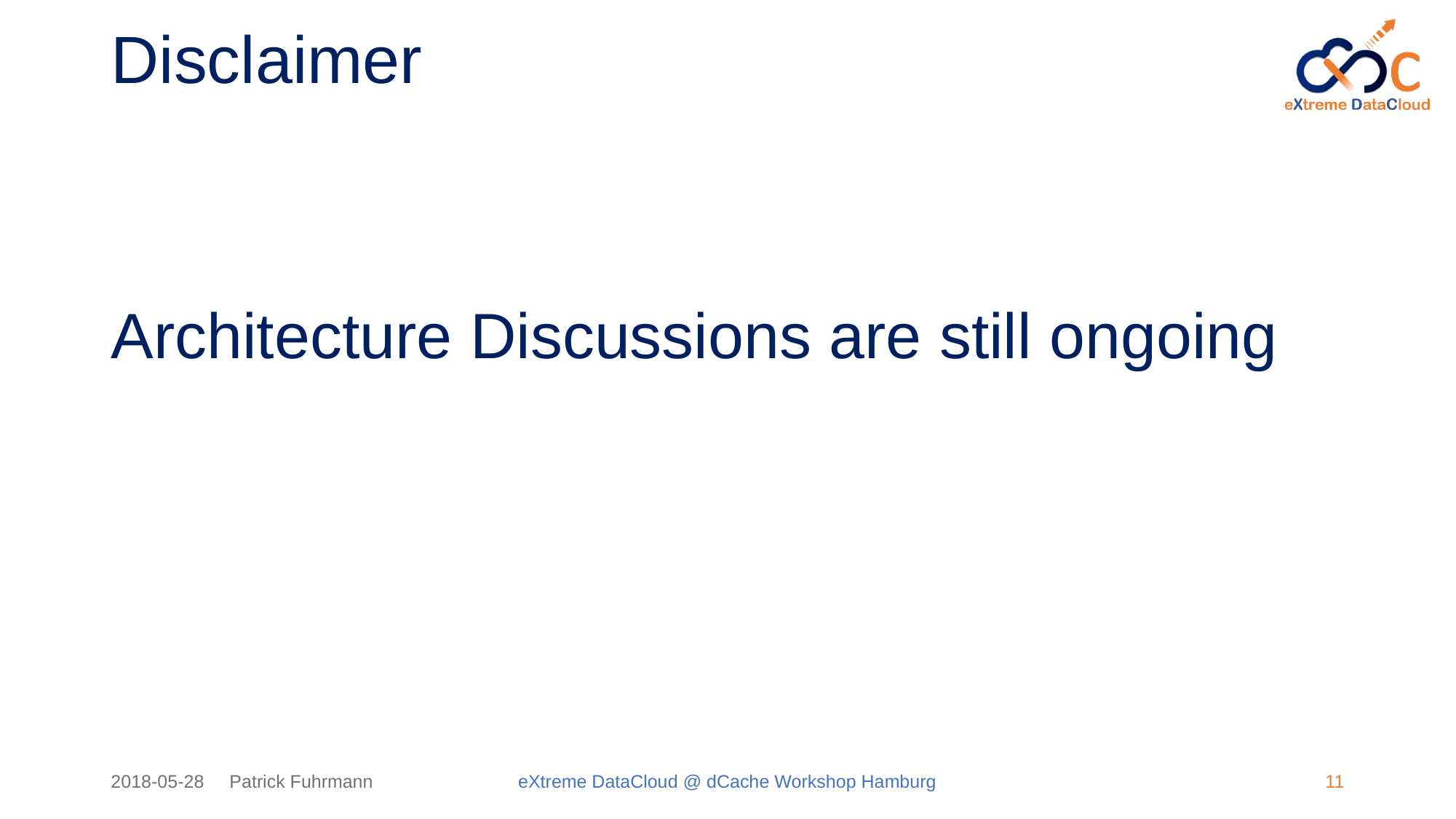

# Disclaimer
Architecture Discussions are still ongoing
2018-05-28     Patrick Fuhrmann
eXtreme DataCloud @ dCache Workshop Hamburg
                11